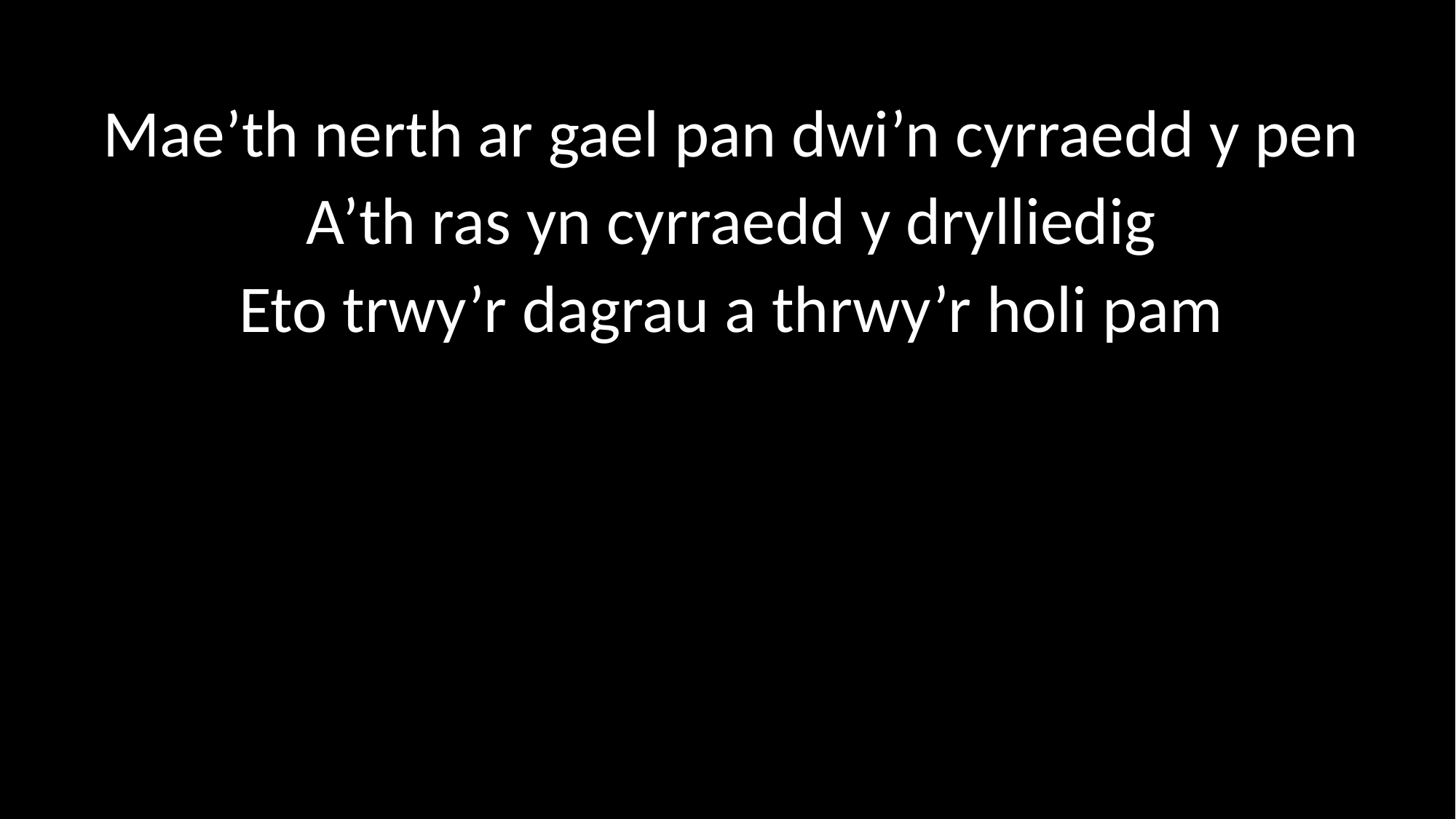

Mae’th nerth ar gael pan dwi’n cyrraedd y pen
A’th ras yn cyrraedd y drylliedig
Eto trwy’r dagrau a thrwy’r holi pam